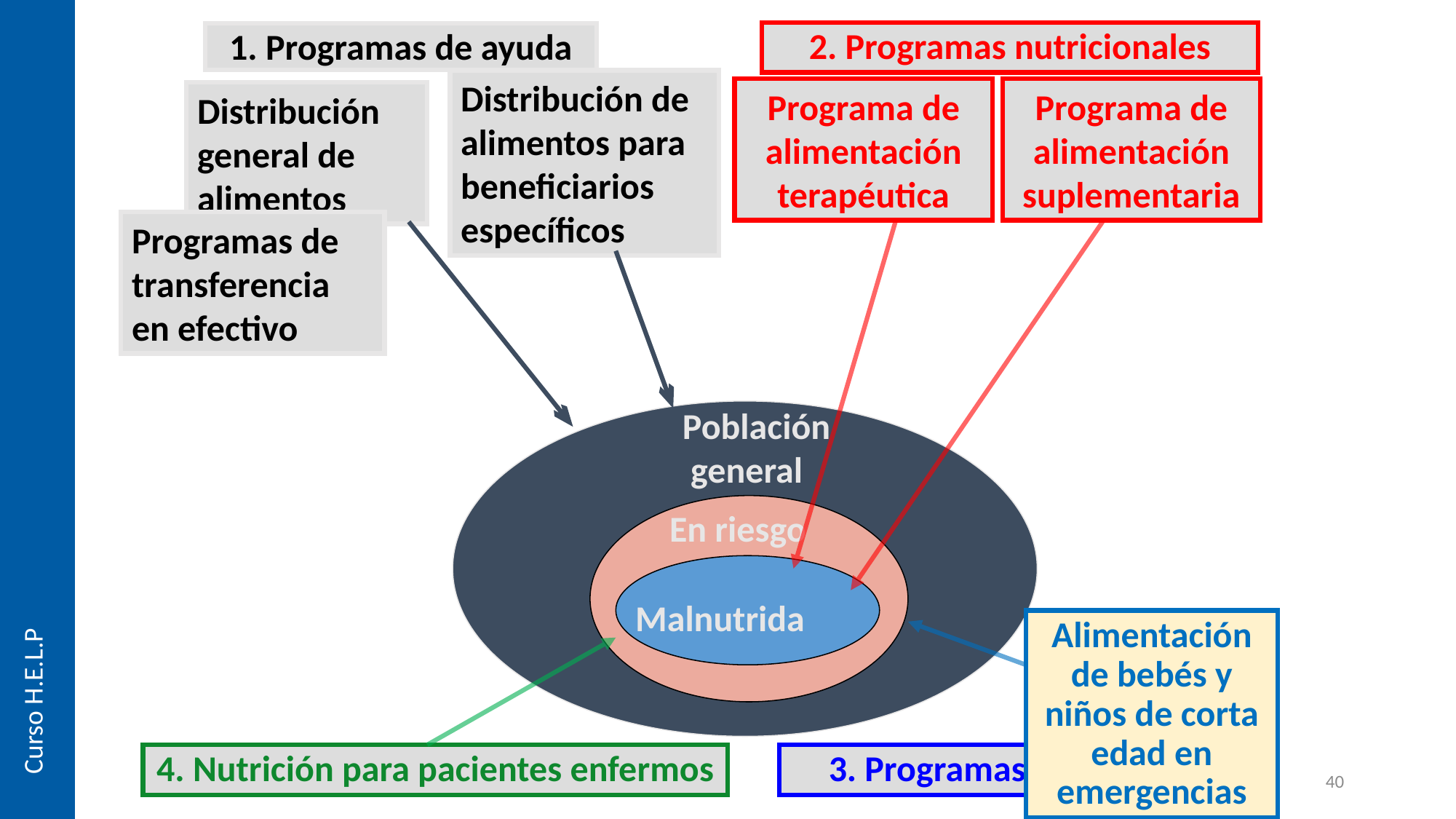

2. Programas nutricionales
1. Programas de ayuda
Distribución de alimentos para beneficiarios específicos
Programa de alimentación terapéutica
Programa de alimentación suplementaria
Distribución general de alimentos
Programas de transferencia en efectivo

Población
 general

En riesgo

Malnutrida
Alimentación de bebés y niños de corta edad en emergencias
Curso H.E.L.P
4. Nutrición para pacientes enfermos
3. Programas preventivos
40